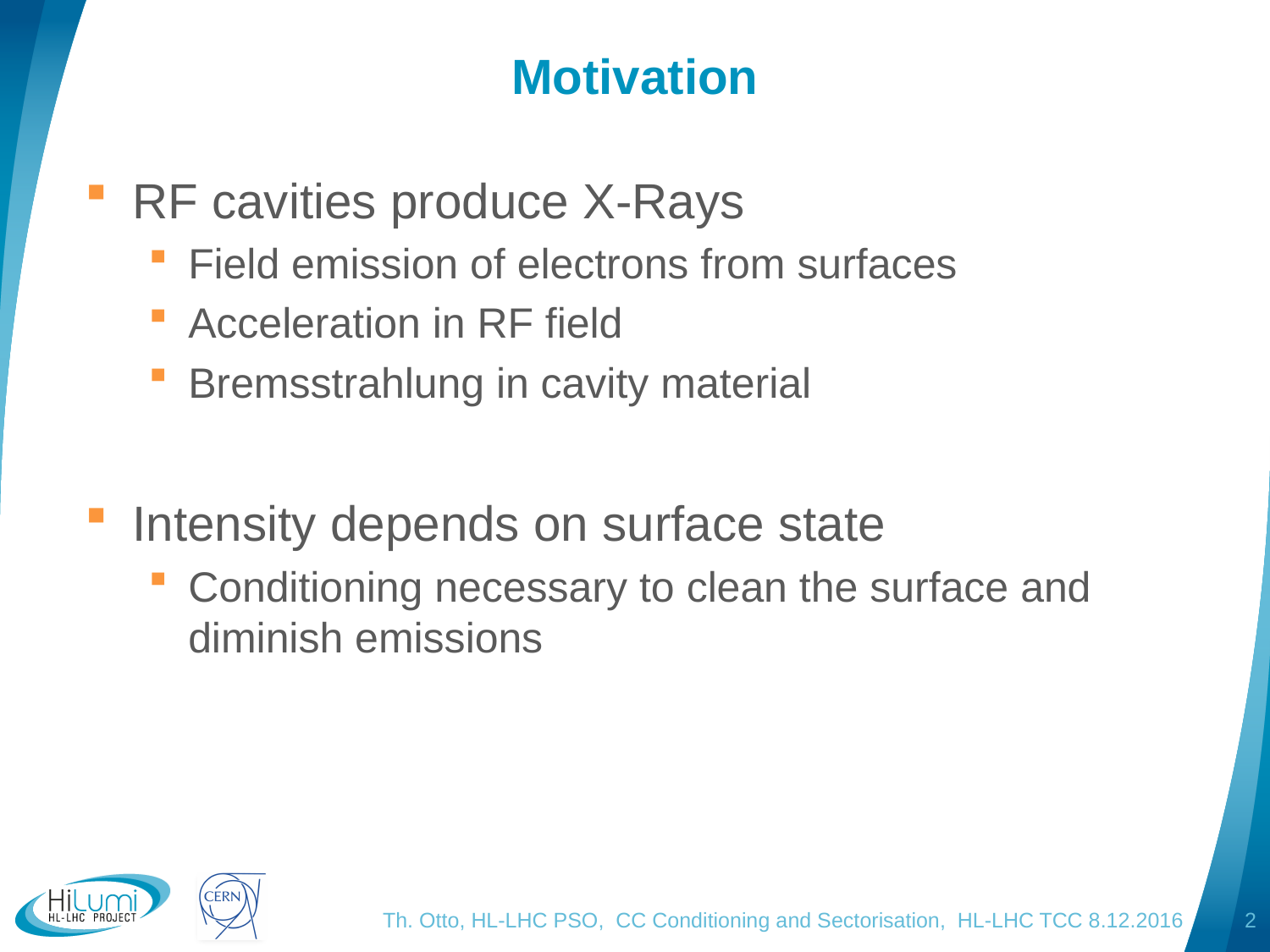

# Motivation
RF cavities produce X-Rays
Field emission of electrons from surfaces
Acceleration in RF field
Bremsstrahlung in cavity material

Intensity depends on surface state
Conditioning necessary to clean the surface and diminish emissions
Th. Otto, HL-LHC PSO,  CC Conditioning and Sectorisation,  HL-LHC TCC 8.12.2016
2